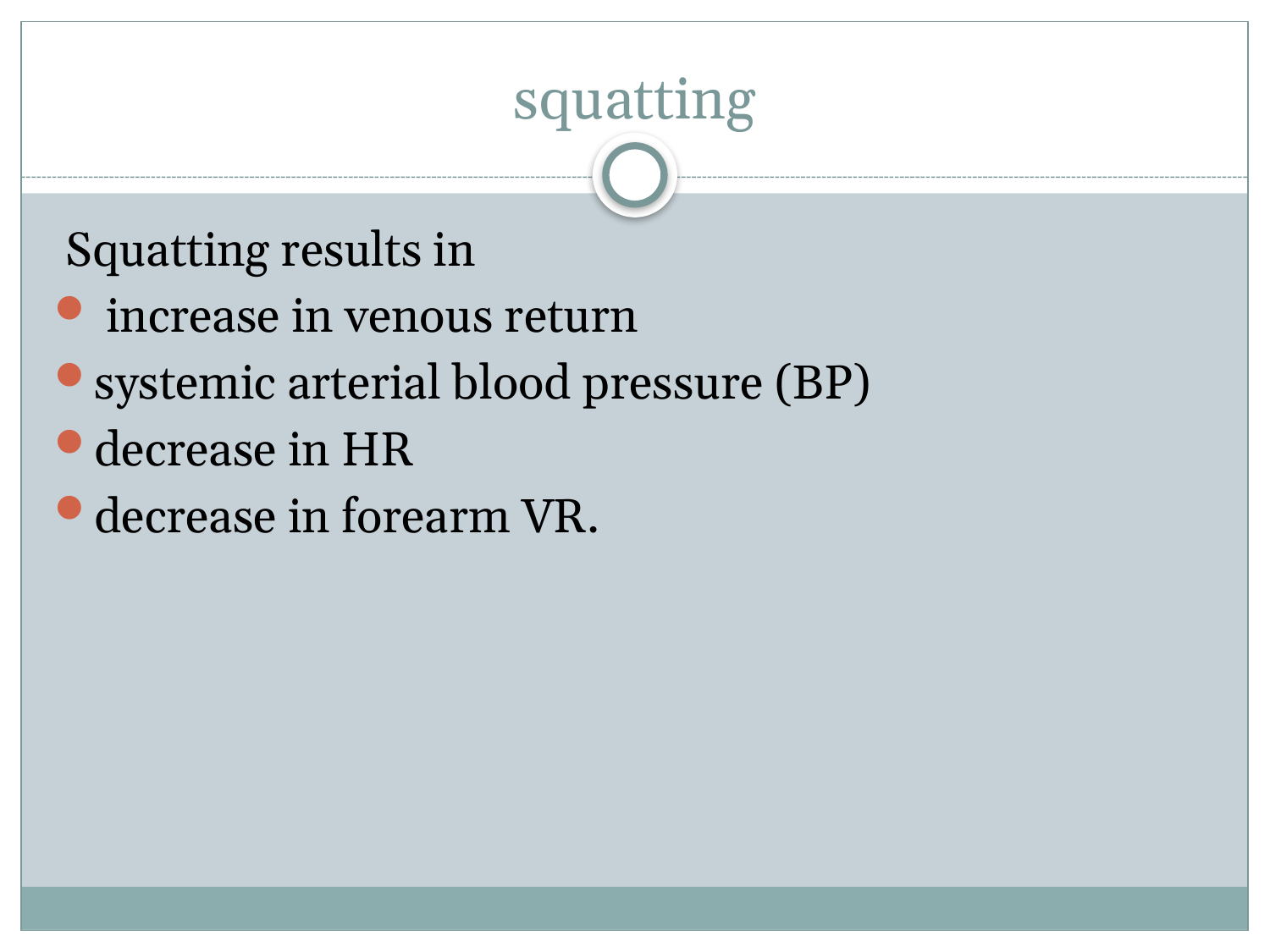

# squatting
 Squatting results in
 increase in venous return
systemic arterial blood pressure (BP)
decrease in HR
decrease in forearm VR.